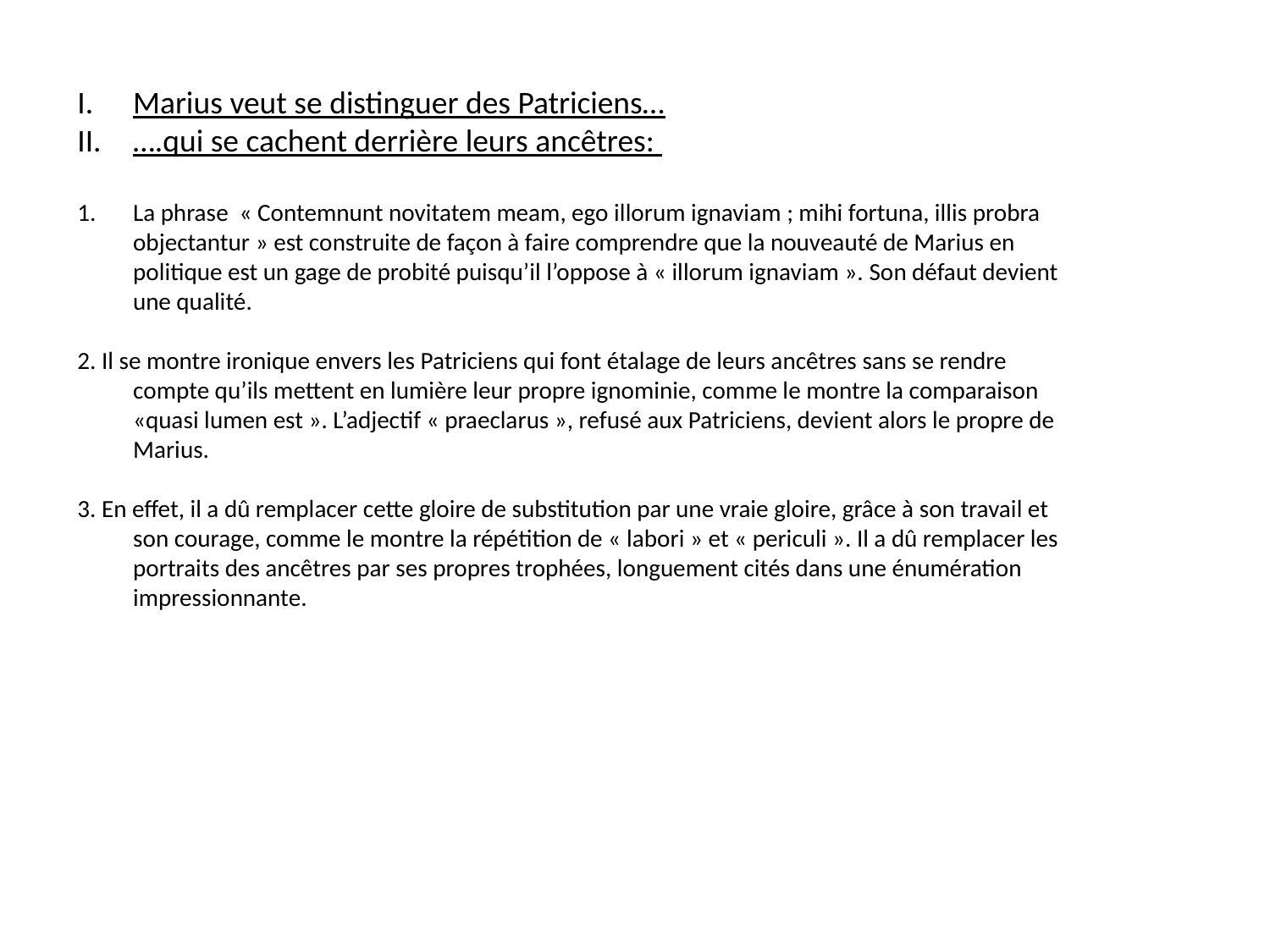

Marius veut se distinguer des Patriciens…
….qui se cachent derrière leurs ancêtres:

La phrase  « Contemnunt novitatem meam, ego illorum ignaviam ; mihi fortuna, illis probra objectantur » est construite de façon à faire comprendre que la nouveauté de Marius en politique est un gage de probité puisqu’il l’oppose à « illorum ignaviam ». Son défaut devient une qualité.

2. Il se montre ironique envers les Patriciens qui font étalage de leurs ancêtres sans se rendre compte qu’ils mettent en lumière leur propre ignominie, comme le montre la comparaison «quasi lumen est ». L’adjectif « praeclarus », refusé aux Patriciens, devient alors le propre de Marius.

3. En effet, il a dû remplacer cette gloire de substitution par une vraie gloire, grâce à son travail et son courage, comme le montre la répétition de « labori » et « periculi ». Il a dû remplacer les portraits des ancêtres par ses propres trophées, longuement cités dans une énumération impressionnante.